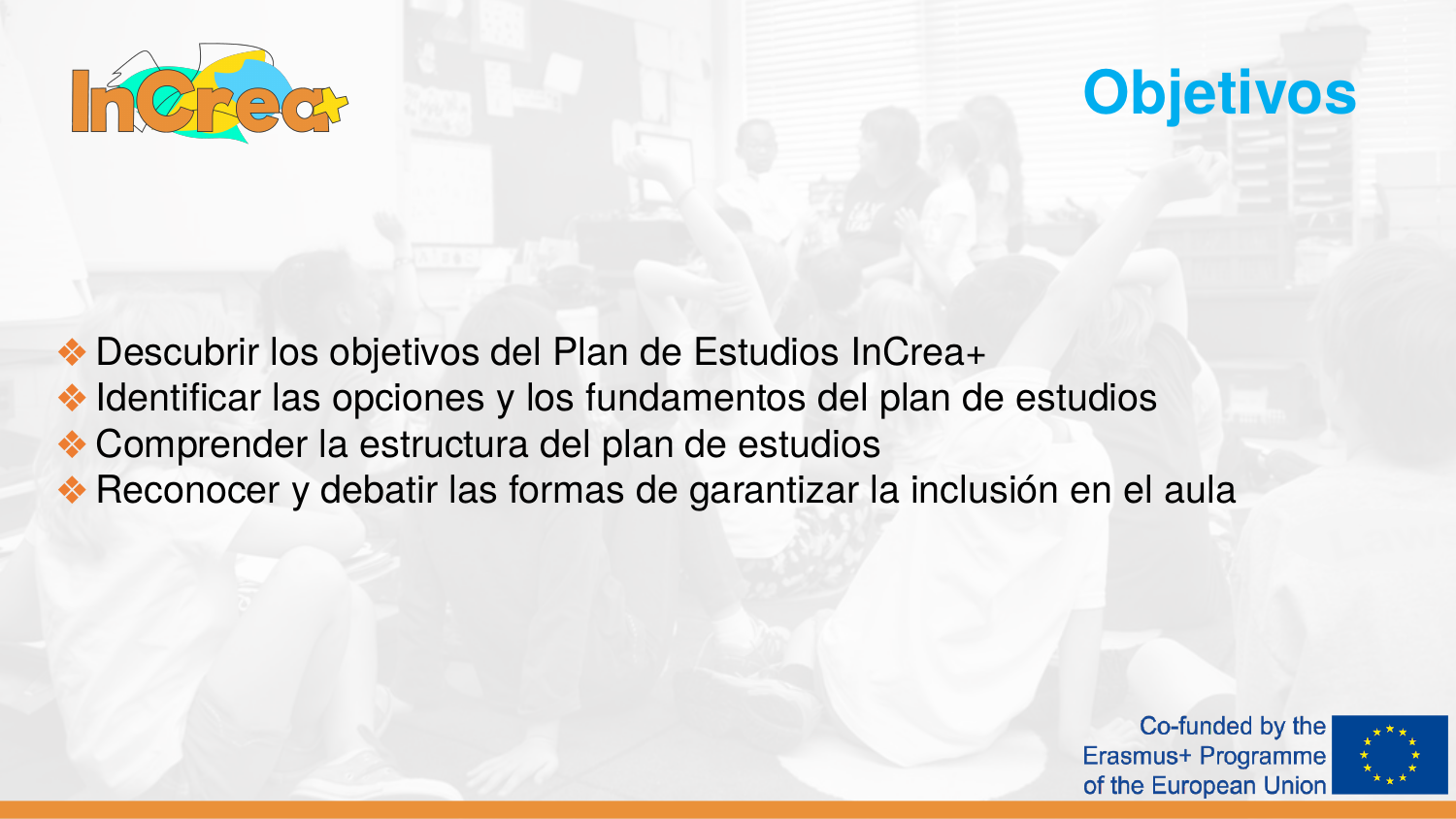

Objetivos
Descubrir los objetivos del Plan de Estudios InCrea+
Identificar las opciones y los fundamentos del plan de estudios
Comprender la estructura del plan de estudios
Reconocer y debatir las formas de garantizar la inclusión en el aula